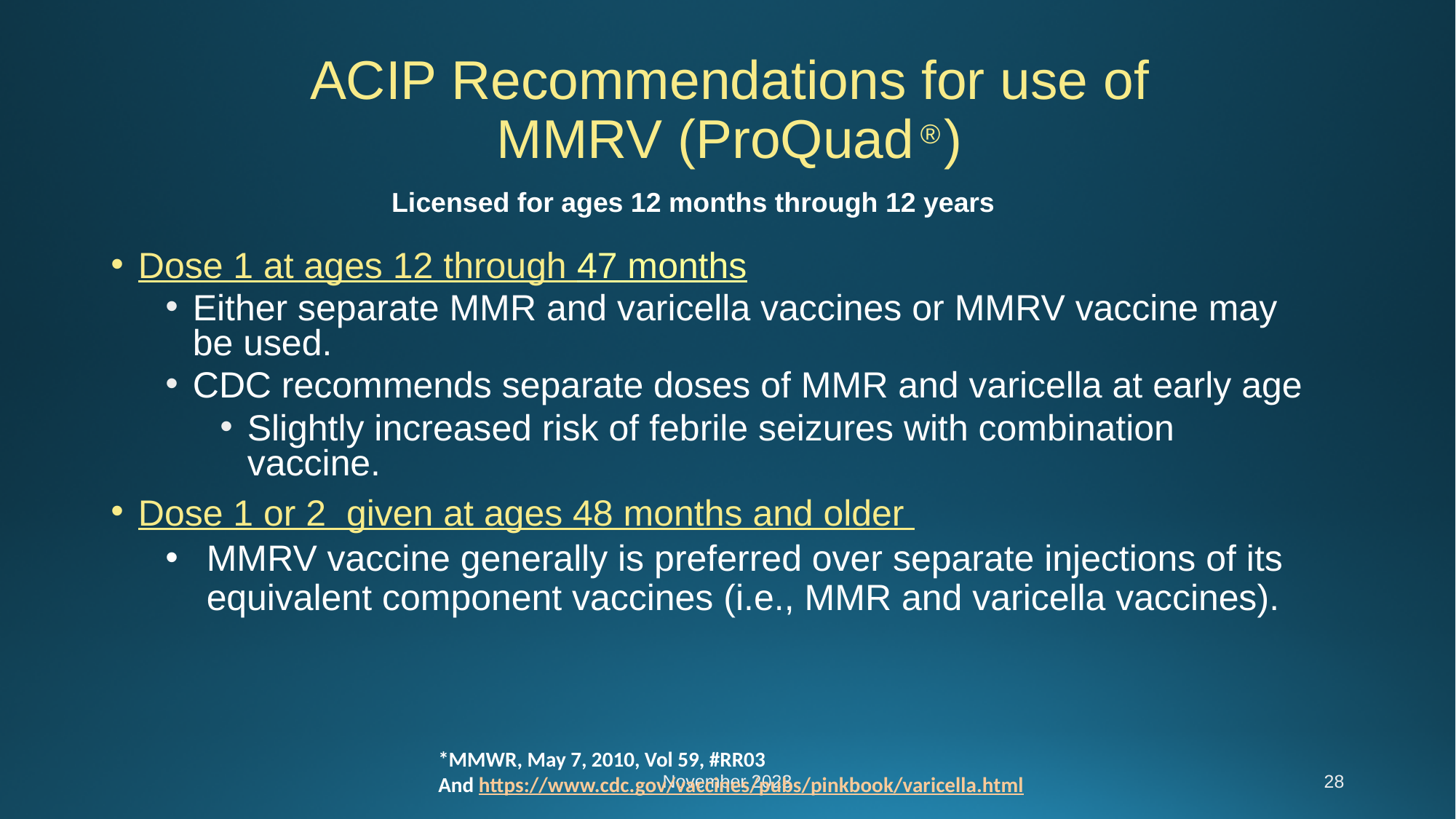

# ACIP Recommendations for use of MMRV (ProQuad  )
®
Licensed for ages 12 months through 12 years
Dose 1 at ages 12 through 47 months
Either separate MMR and varicella vaccines or MMRV vaccine may be used.
CDC recommends separate doses of MMR and varicella at early age
Slightly increased risk of febrile seizures with combination vaccine.
Dose 1 or 2  given at ages 48 months and older
MMRV vaccine generally is preferred over separate injections of its equivalent component vaccines (i.e., MMR and varicella vaccines).

*MMWR, May 7, 2010, Vol 59, #RR03
And https://www.cdc.gov/vaccines/pubs/pinkbook/varicella.html

November 2023
28